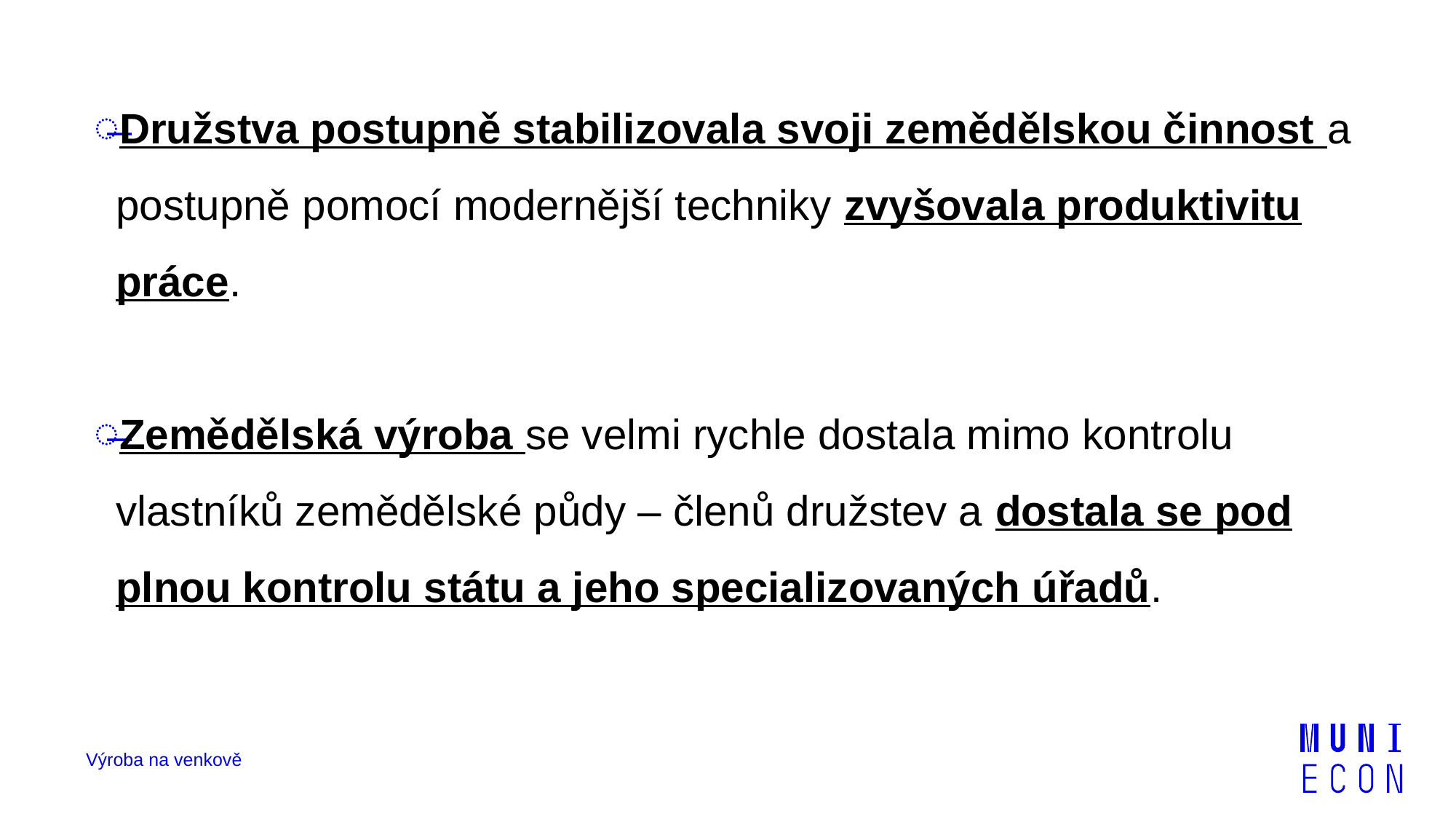

Družstva postupně stabilizovala svoji zemědělskou činnost a postupně pomocí modernější techniky zvyšovala produktivitu práce.

Zemědělská výroba se velmi rychle dostala mimo kontrolu vlastníků zemědělské půdy – členů družstev a dostala se pod plnou kontrolu státu a jeho specializovaných úřadů.

Výroba na venkově